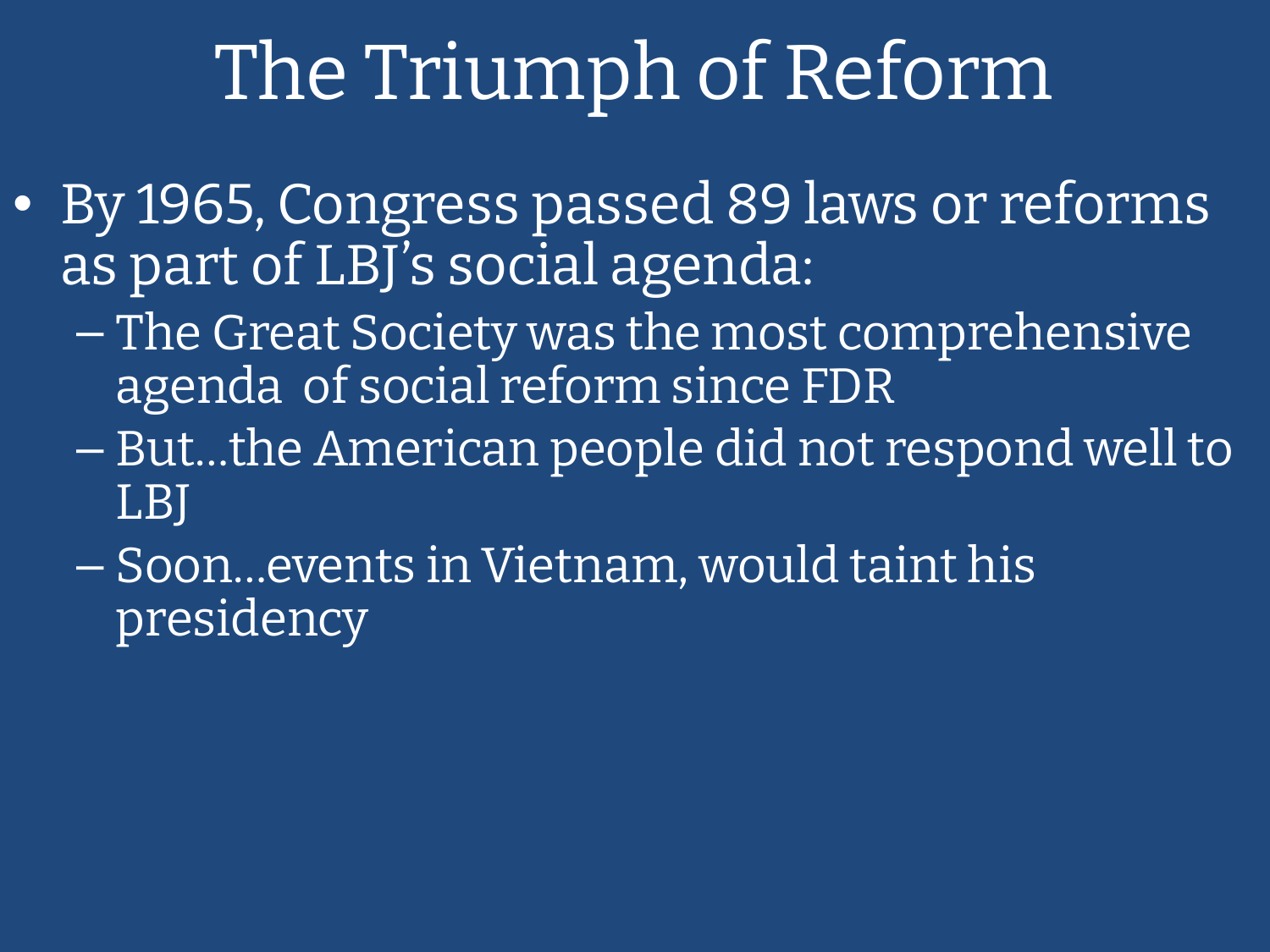

# The Triumph of Reform
By 1965, Congress passed 89 laws or reforms as part of LBJ’s social agenda:
The Great Society was the most comprehensive agenda  of social reform since FDR
But…the American people did not respond well to LBJ
Soon…events in Vietnam, would taint his presidency